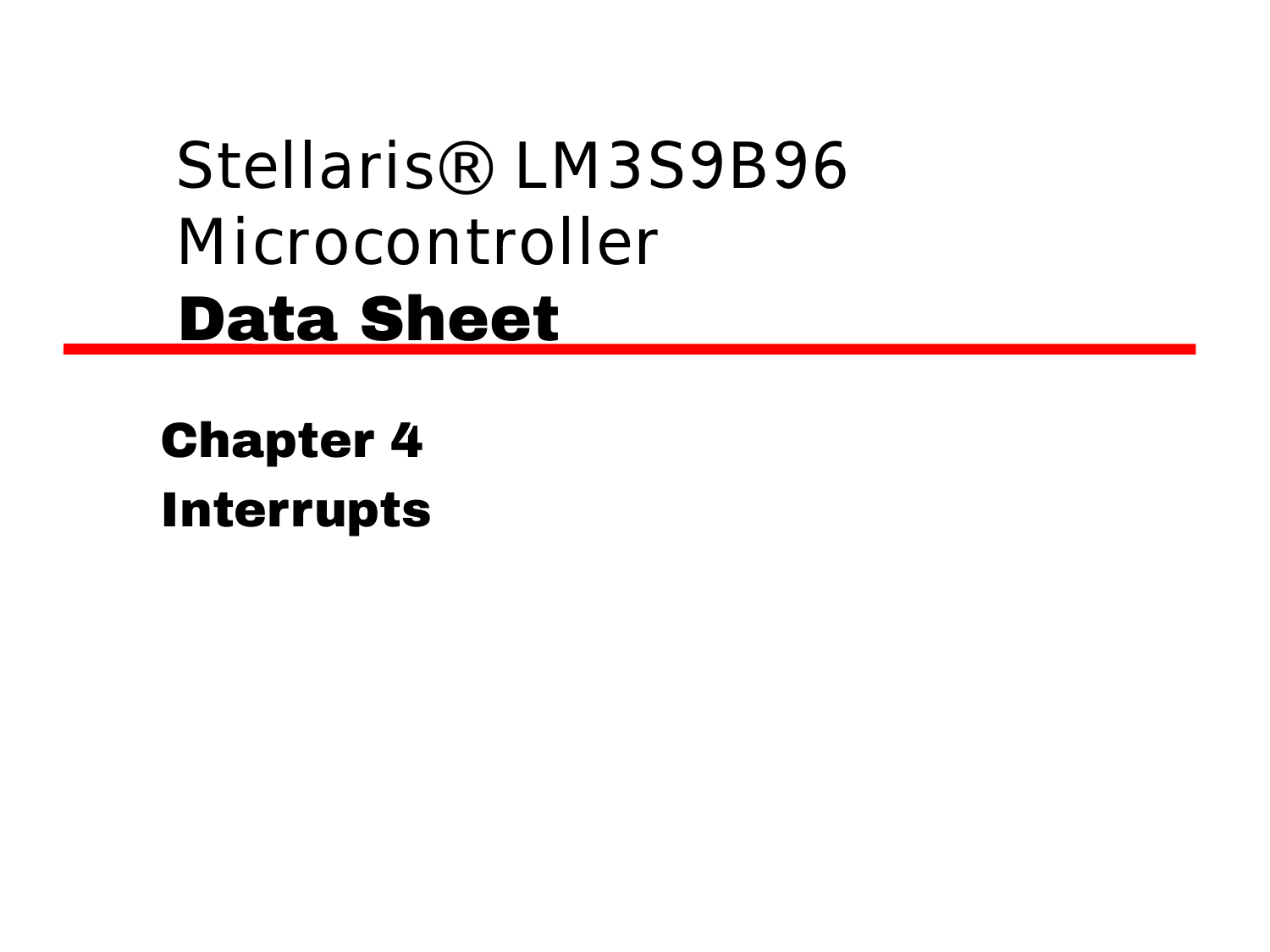

Stellaris® LM3S9B96 Microcontroller
Data Sheet
Chapter 4
Interrupts